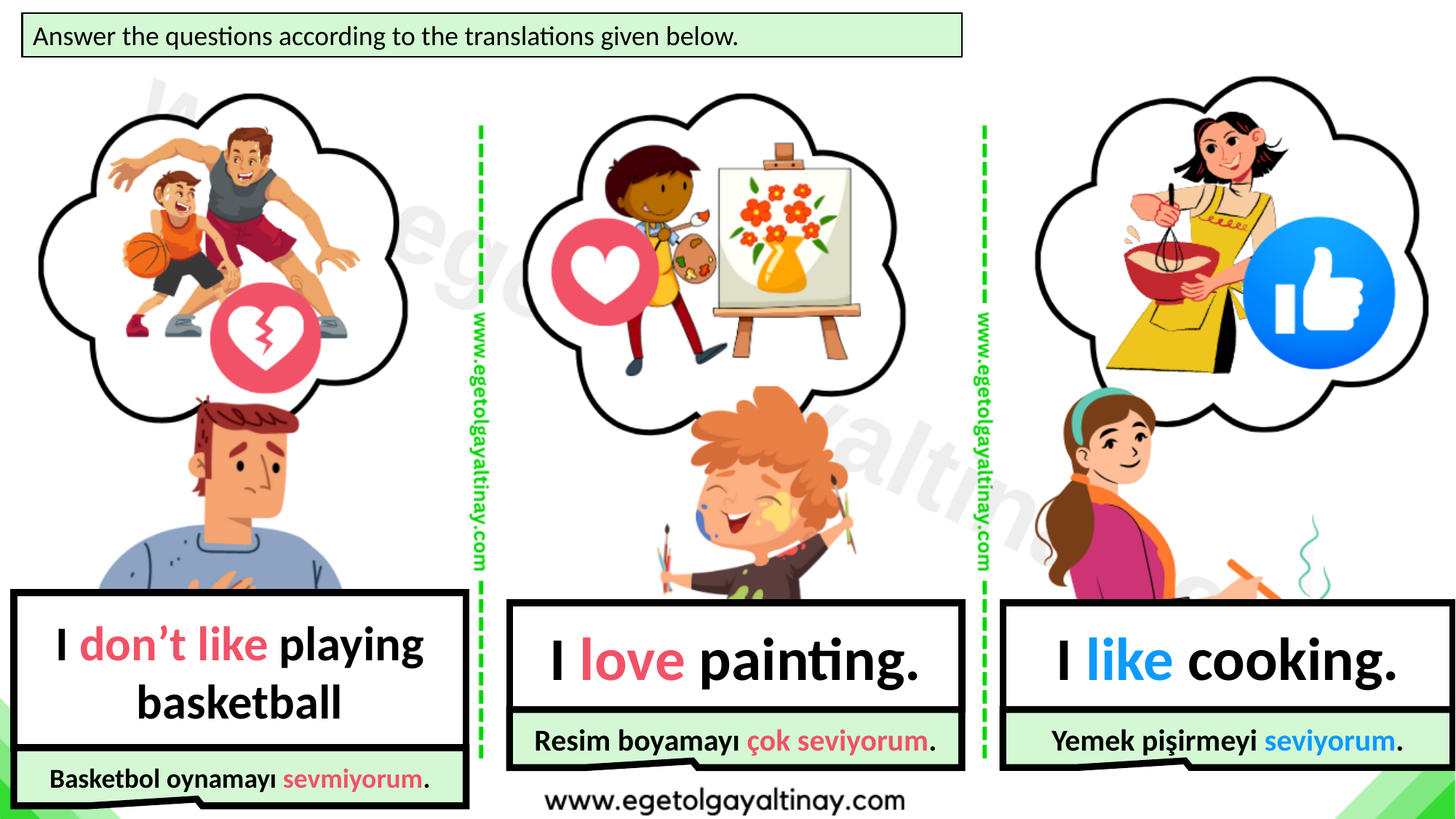

Answer the questions according to the translations given below.
I don’t like playing basketball
I like cooking.
I love painting.
Yemek pişirmeyi seviyorum.
Resim boyamayı çok seviyorum.
Basketbol oynamayı sevmiyorum.